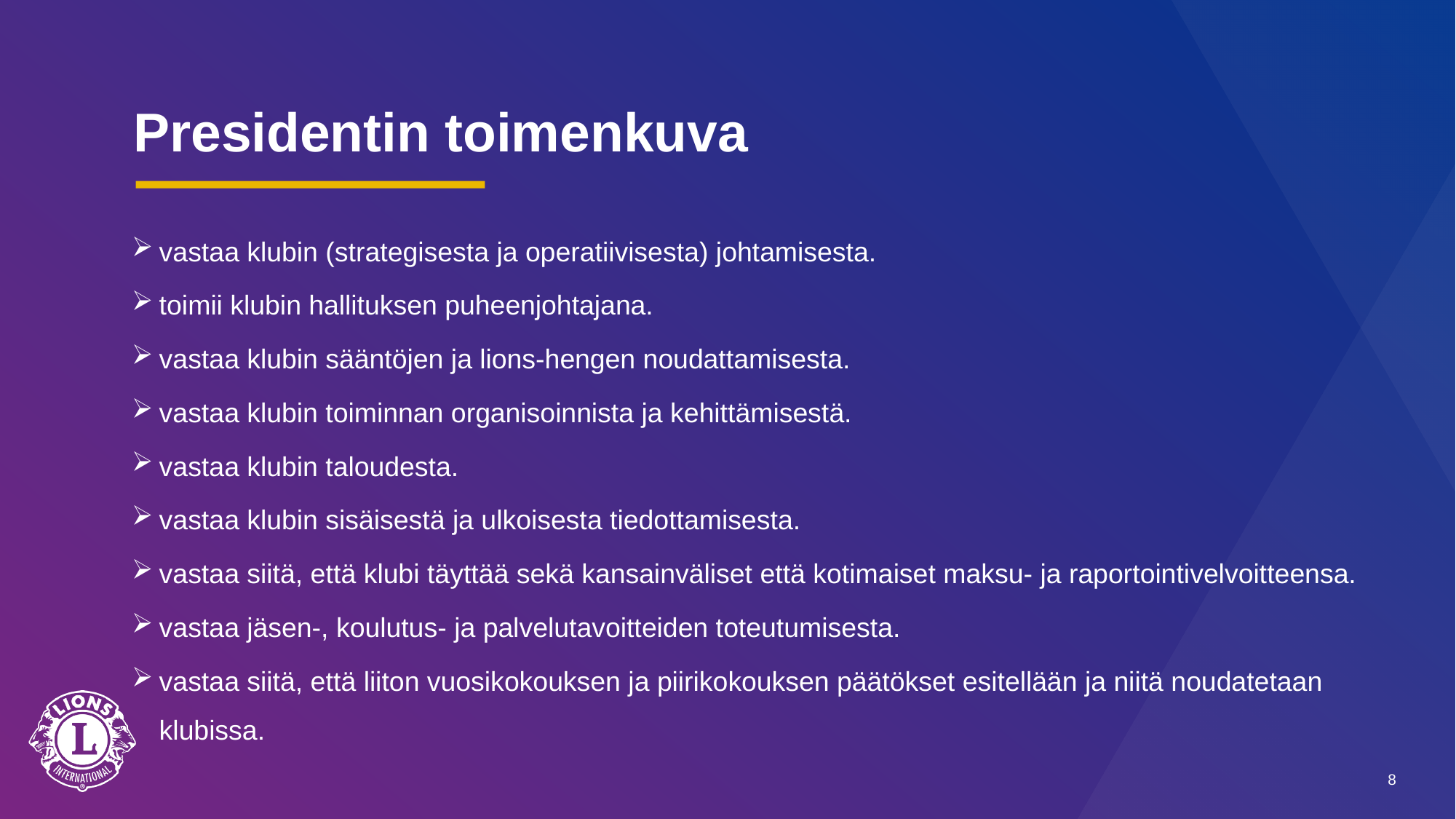

# Presidentin toimenkuva
vastaa klubin (strategisesta ja operatiivisesta) johtamisesta.
toimii klubin hallituksen puheenjohtajana.
vastaa klubin sääntöjen ja lions-hengen noudattamisesta.
vastaa klubin toiminnan organisoinnista ja kehittämisestä.
vastaa klubin taloudesta.
vastaa klubin sisäisestä ja ulkoisesta tiedottamisesta.
vastaa siitä, että klubi täyttää sekä kansainväliset että kotimaiset maksu- ja raportointivelvoitteensa.
vastaa jäsen-, koulutus- ja palvelutavoitteiden toteutumisesta.
vastaa siitä, että liiton vuosikokouksen ja piirikokouksen päätökset esitellään ja niitä noudatetaan klubissa.